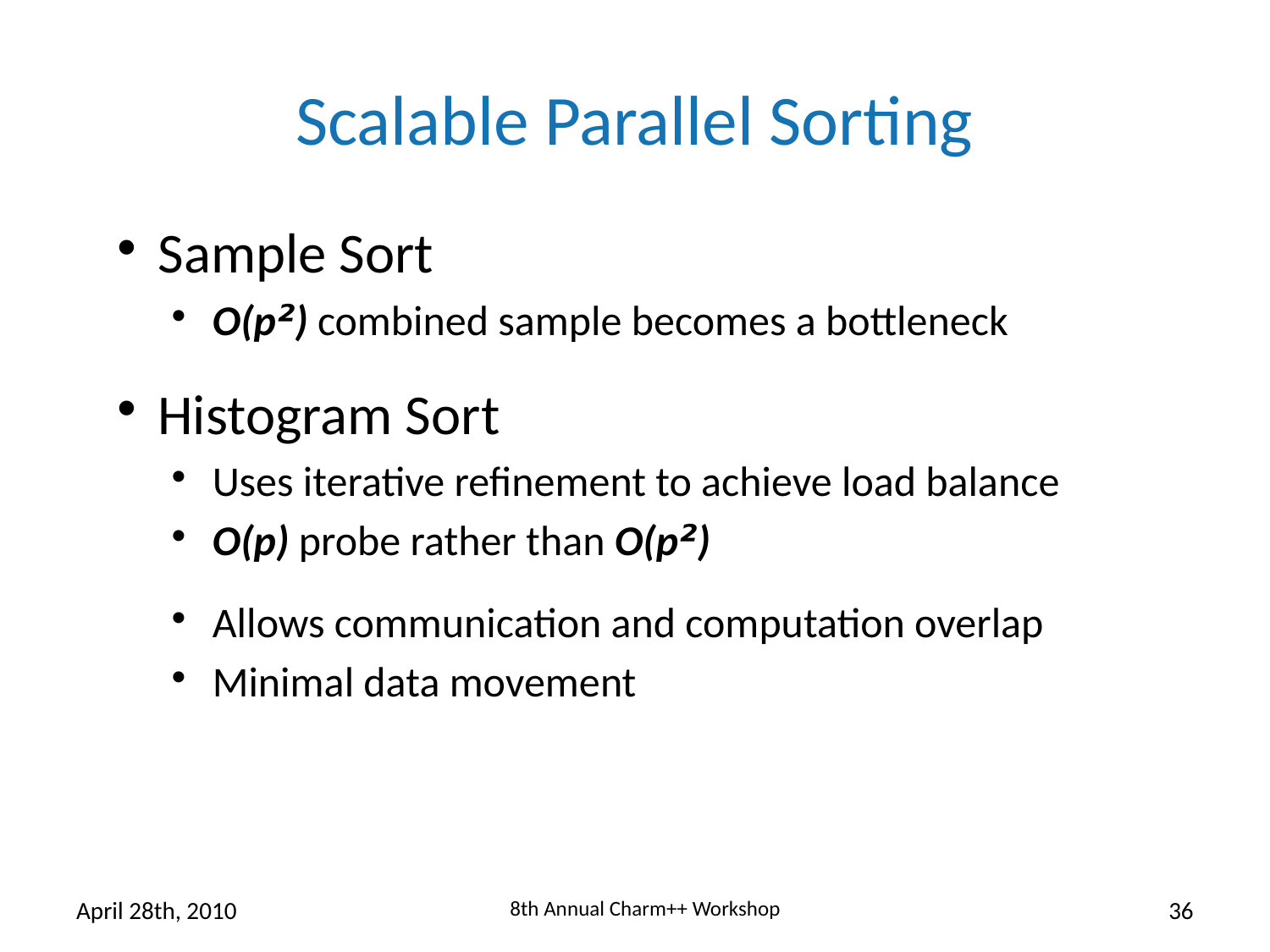

Scalable Parallel Sorting
Sample Sort
O(p²) combined sample becomes a bottleneck
Histogram Sort
Uses iterative refinement to achieve load balance
O(p) probe rather than O(p²)
Allows communication and computation overlap
Minimal data movement

April 28th, 2010
8th Annual Charm++ Workshop
36